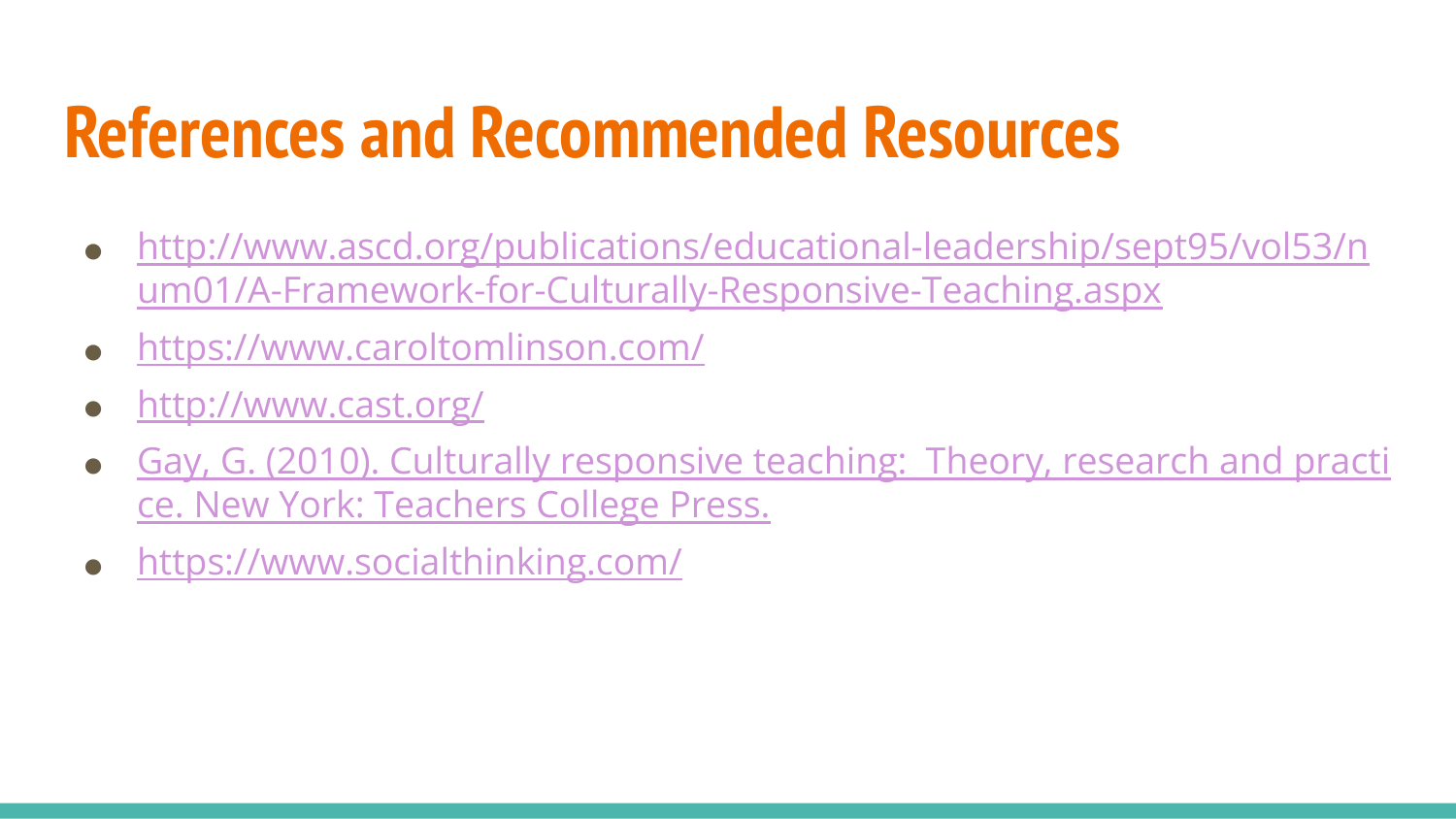

# References and Recommended Resources
http://www.ascd.org/publications/educational-leadership/sept95/vol53/num01/A-Framework-for-Culturally-Responsive-Teaching.aspx
https://www.caroltomlinson.com/
http://www.cast.org/
Gay, G. (2010). Culturally responsive teaching:  Theory, research and practice. New York: Teachers College Press.
https://www.socialthinking.com/